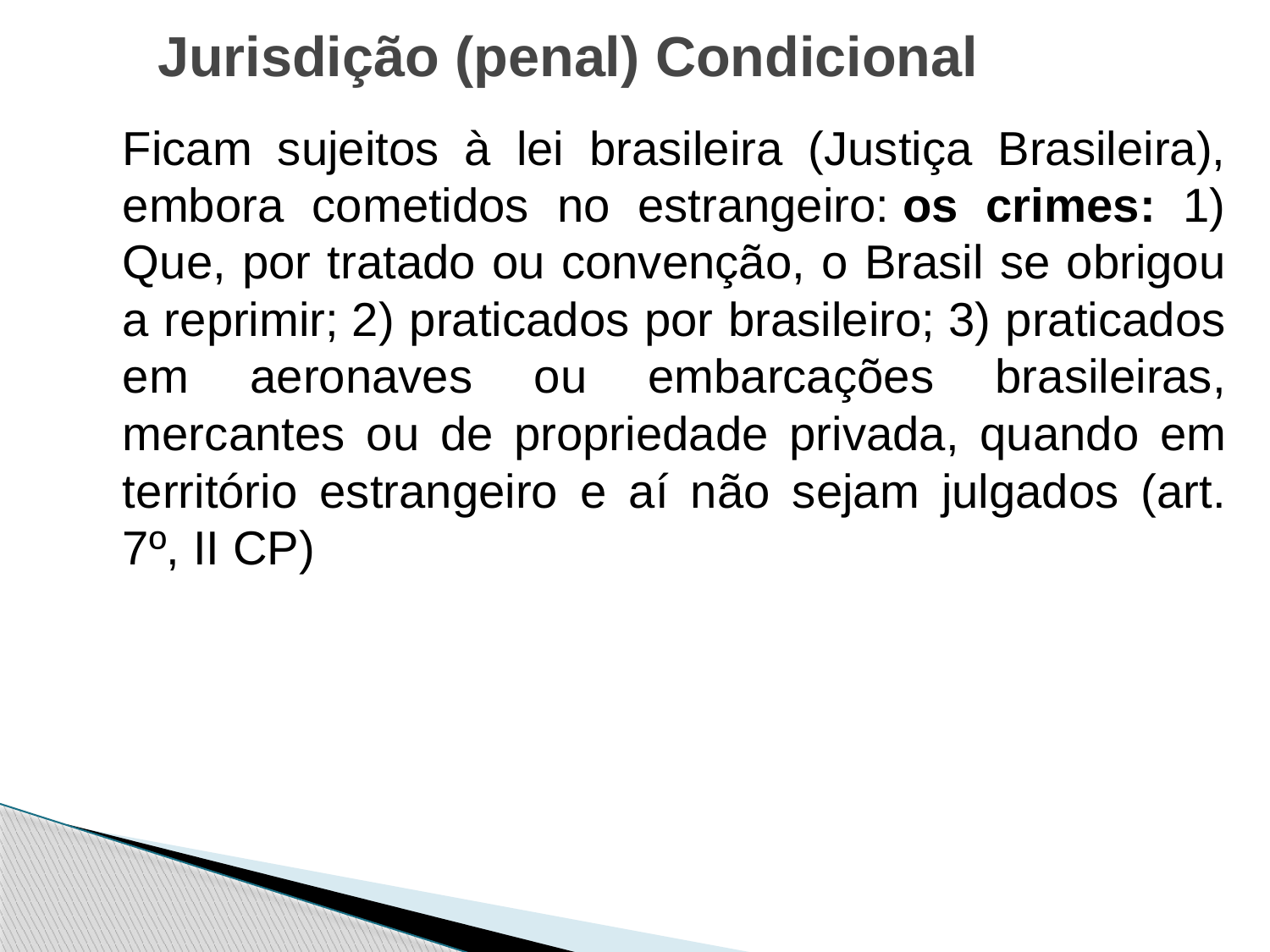

# Jurisdição (penal) Condicional
Ficam sujeitos à lei brasileira (Justiça Brasileira), embora cometidos no estrangeiro: os crimes: 1) Que, por tratado ou convenção, o Brasil se obrigou a reprimir; 2) praticados por brasileiro; 3) praticados em aeronaves ou embarcações brasileiras, mercantes ou de propriedade privada, quando em território estrangeiro e aí não sejam julgados (art. 7º, II CP)